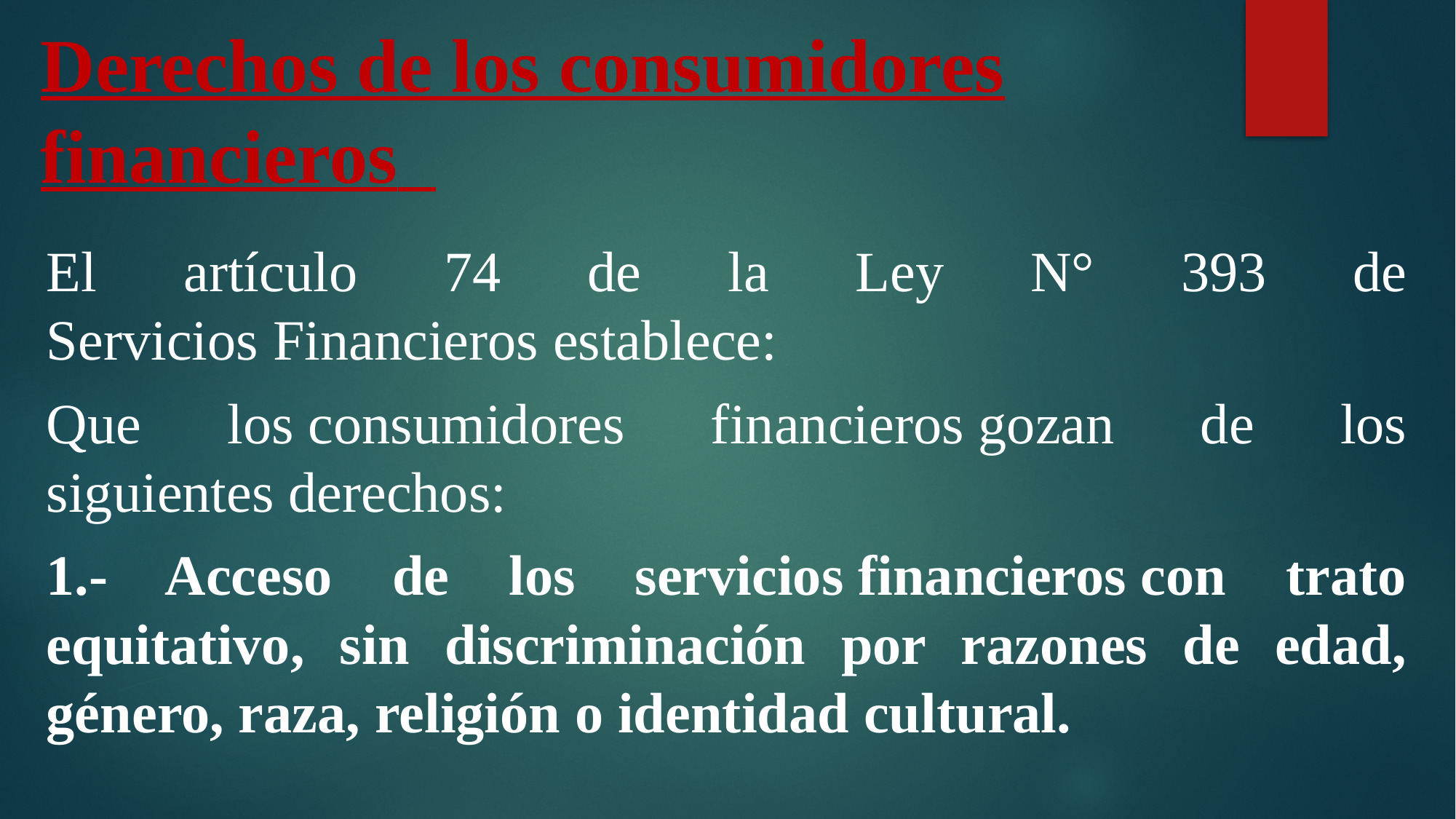

# Derechos de los consumidores financieros
El artículo 74 de la Ley N° 393 de Servicios Financieros establece:
Que los consumidores financieros gozan de los siguientes derechos:
1.- Acceso de los servicios financieros con trato equitativo, sin discriminación por razones de edad, género, raza, religión o identidad cultural.